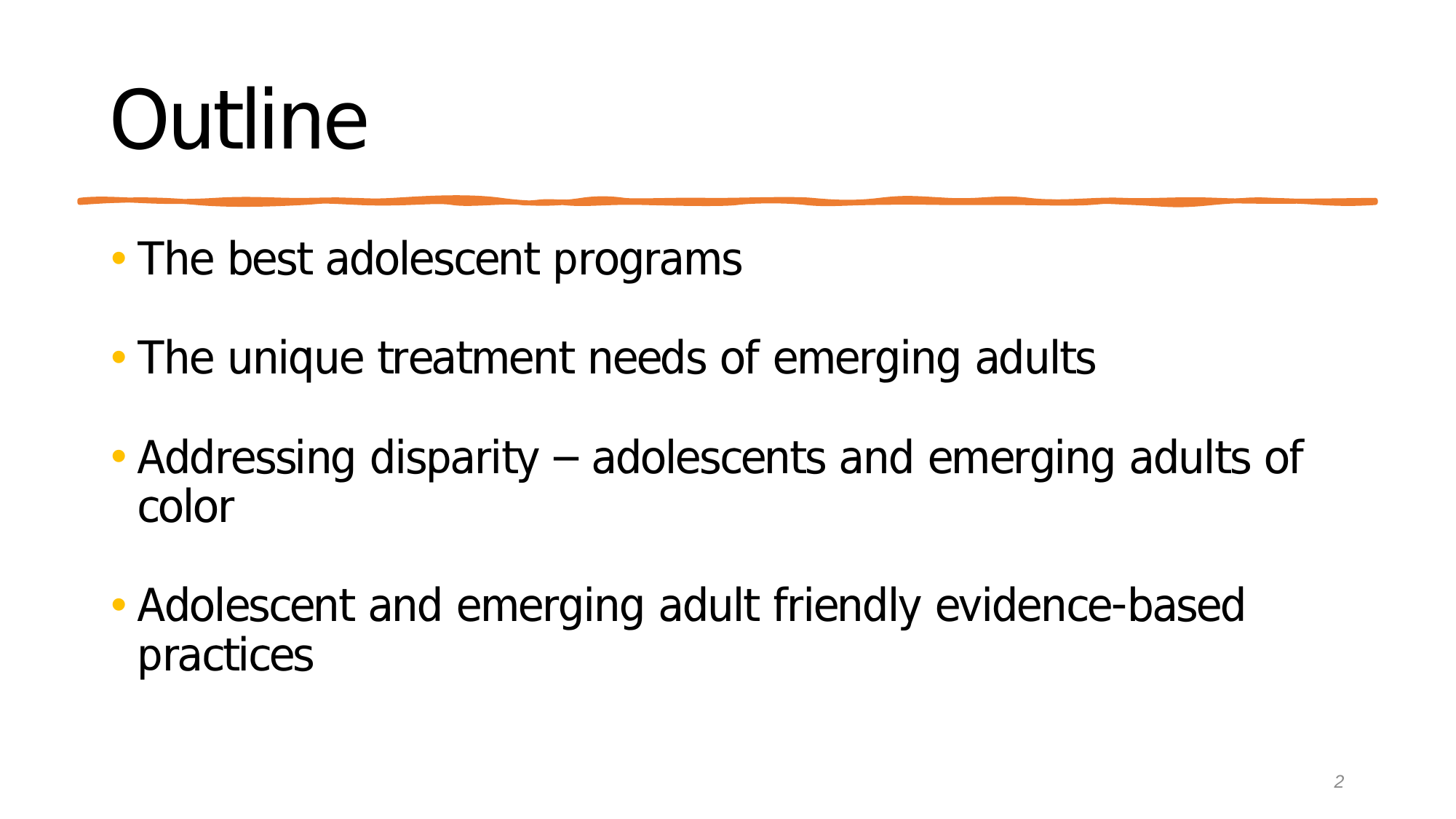

# Outline

The best adolescent programs

The unique treatment needs of emerging adults

Addressing disparity – adolescents and emerging adults of color

Adolescent and emerging adult friendly evidence-based practices

2